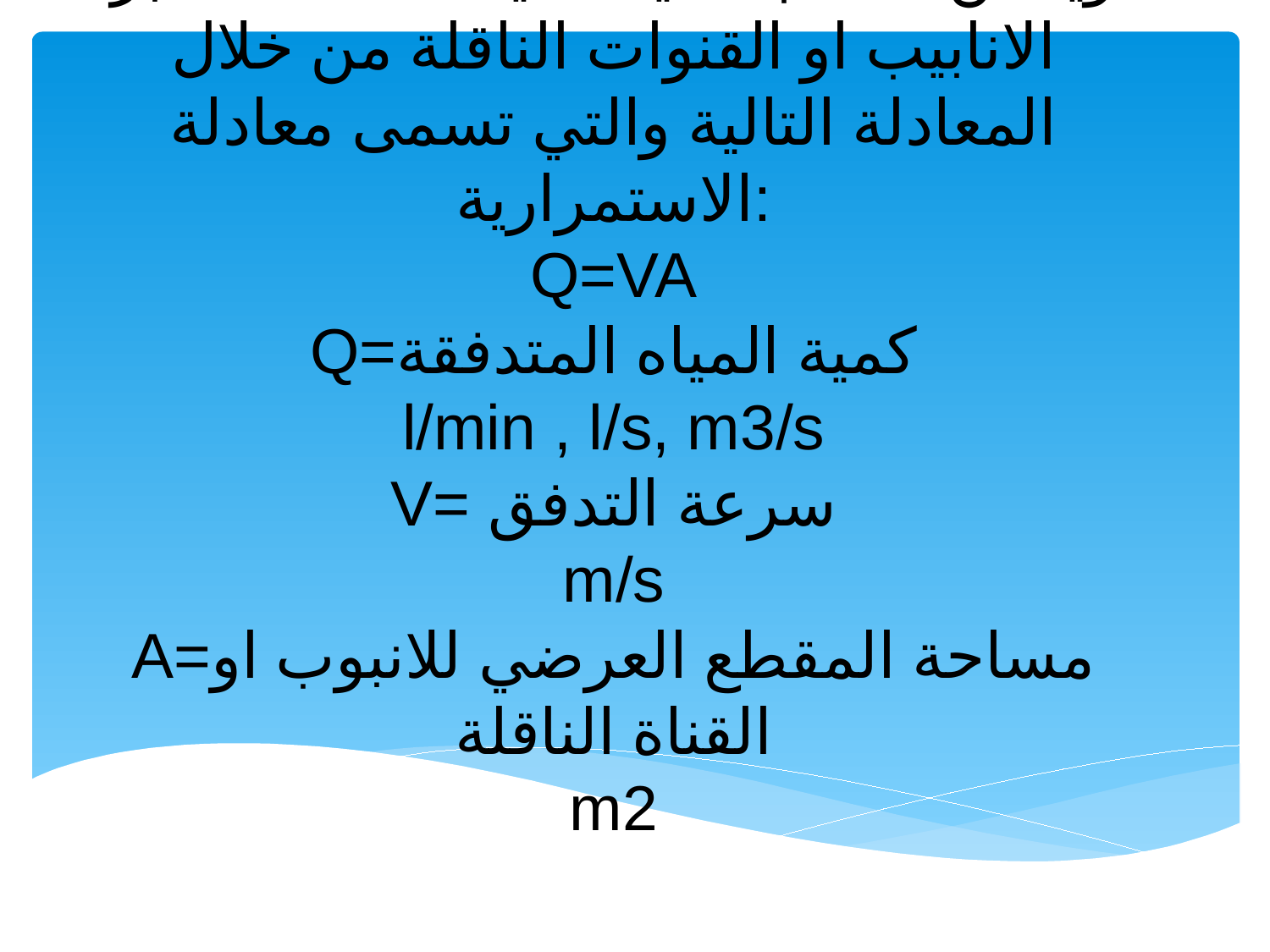

# ويمكن حساب كمية المياه المتدفقة عبر الانابيب او القنوات الناقلة من خلال المعادلة التالية والتي تسمى معادلة الاستمرارية: Q=VA Q=كمية المياه المتدفقة l/min , l/s, m3/s V= سرعة التدفق m/s A=مساحة المقطع العرضي للانبوب او القناة الناقلة m2